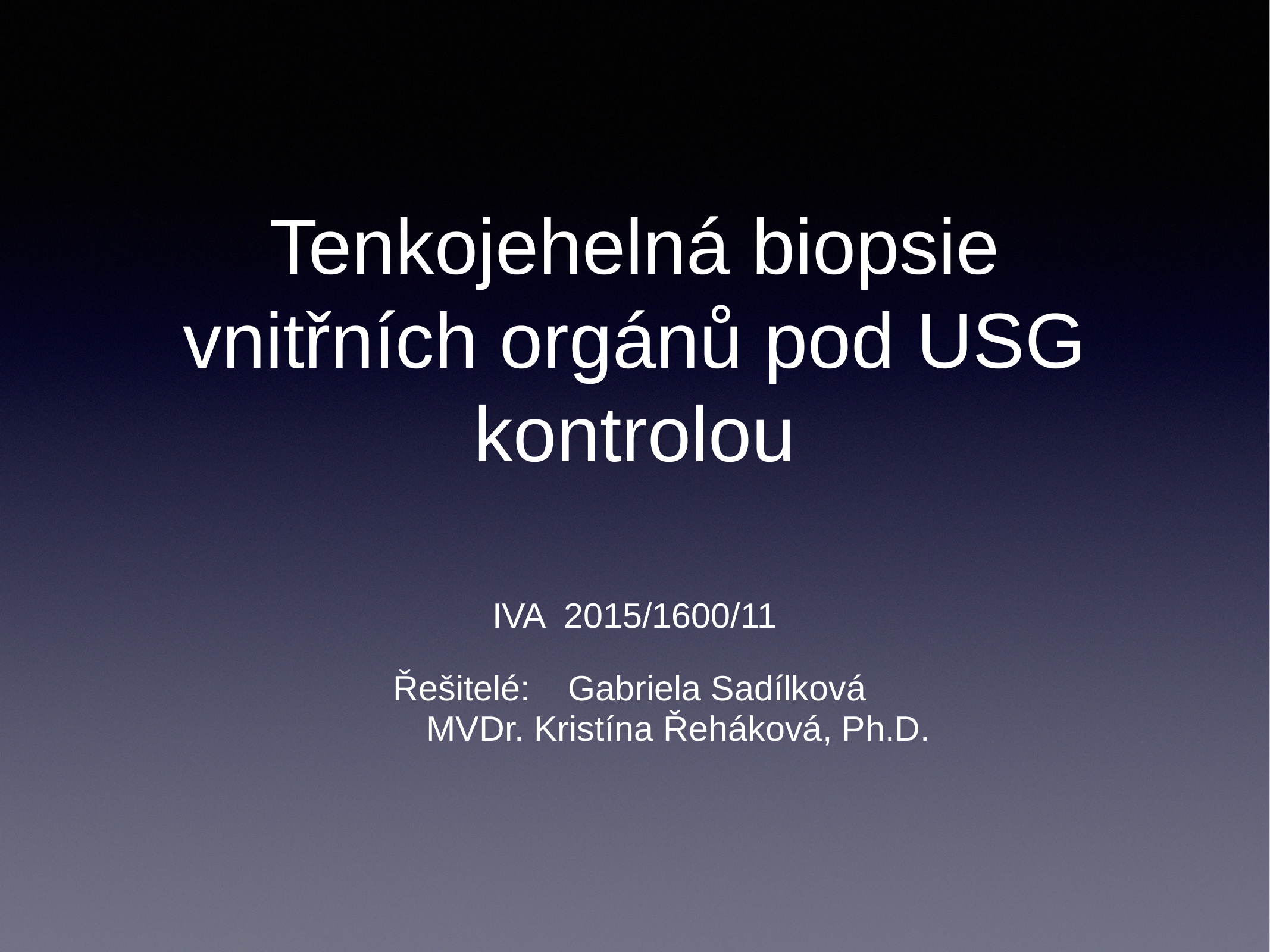

# Tenkojehelná biopsie vnitřních orgánů pod USG kontrolou
IVA  2015/1600/11

Řešitelé:	Gabriela Sadílková
							MVDr. Kristína Řeháková, Ph.D.